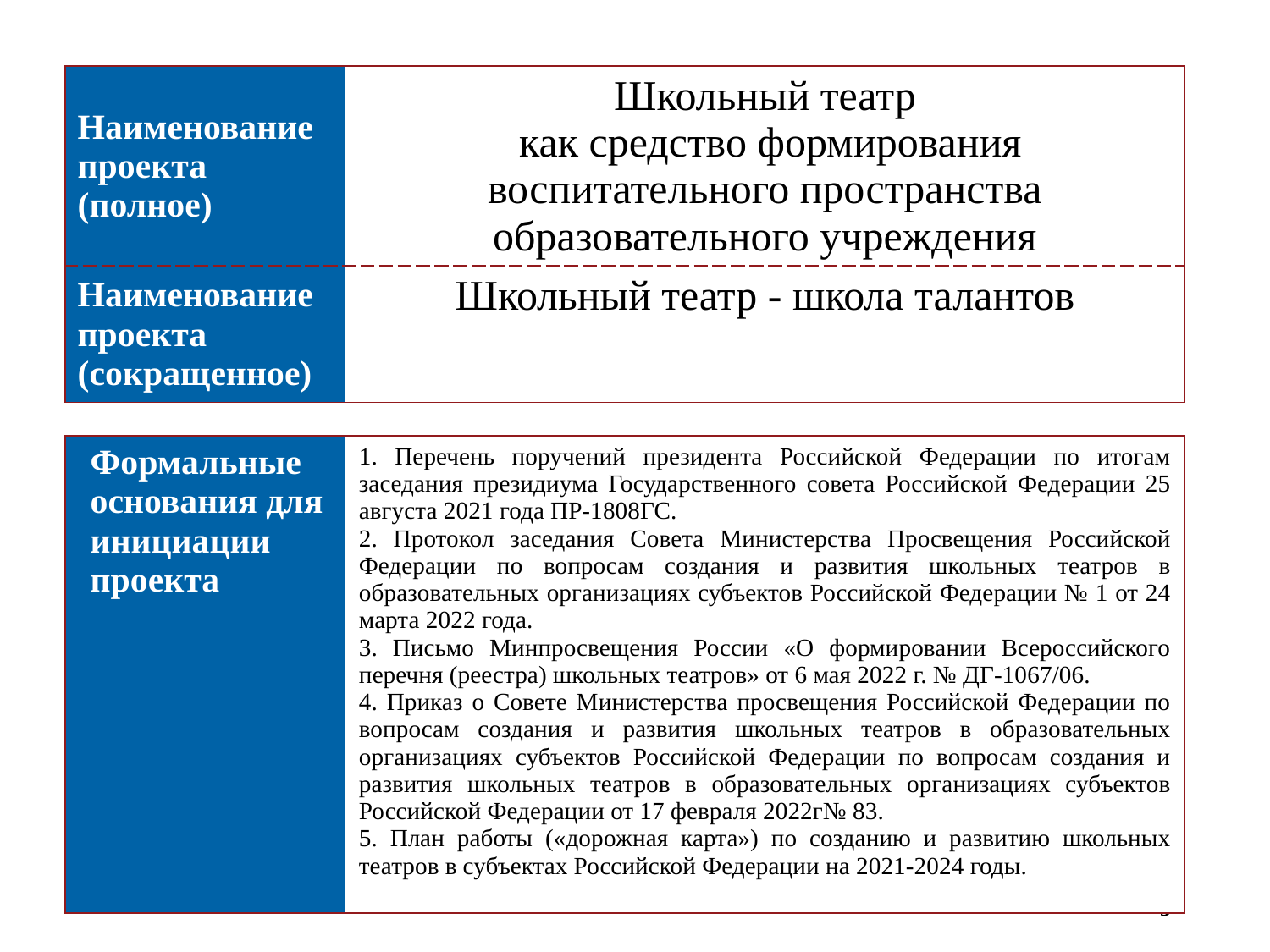

| Наименование проекта (полное) | Школьный театр как средство формирования воспитательного пространства образовательного учреждения |
| --- | --- |
| Наименование проекта (сокращенное) | Школьный театр - школа талантов |
| Формальные основания для инициации проекта | 1. Перечень поручений президента Российской Федерации по итогам заседания президиума Государственного совета Российской Федерации 25 августа 2021 года ПР-1808ГС. 2. Протокол заседания Совета Министерства Просвещения Российской Федерации по вопросам создания и развития школьных театров в образовательных организациях субъектов Российской Федерации № 1 от 24 марта 2022 года. 3. Письмо Минпросвещения России «О формировании Всероссийского перечня (реестра) школьных театров» от 6 мая 2022 г. № ДГ-1067/06. 4. Приказ о Совете Министерства просвещения Российской Федерации по вопросам создания и развития школьных театров в образовательных организациях субъектов Российской Федерации по вопросам создания и развития школьных театров в образовательных организациях субъектов Российской Федерации от 17 февраля 2022г№ 83. 5. План работы («дорожная карта») по созданию и развитию школьных театров в субъектах Российской Федерации на 2021-2024 годы. |
| --- | --- |
3